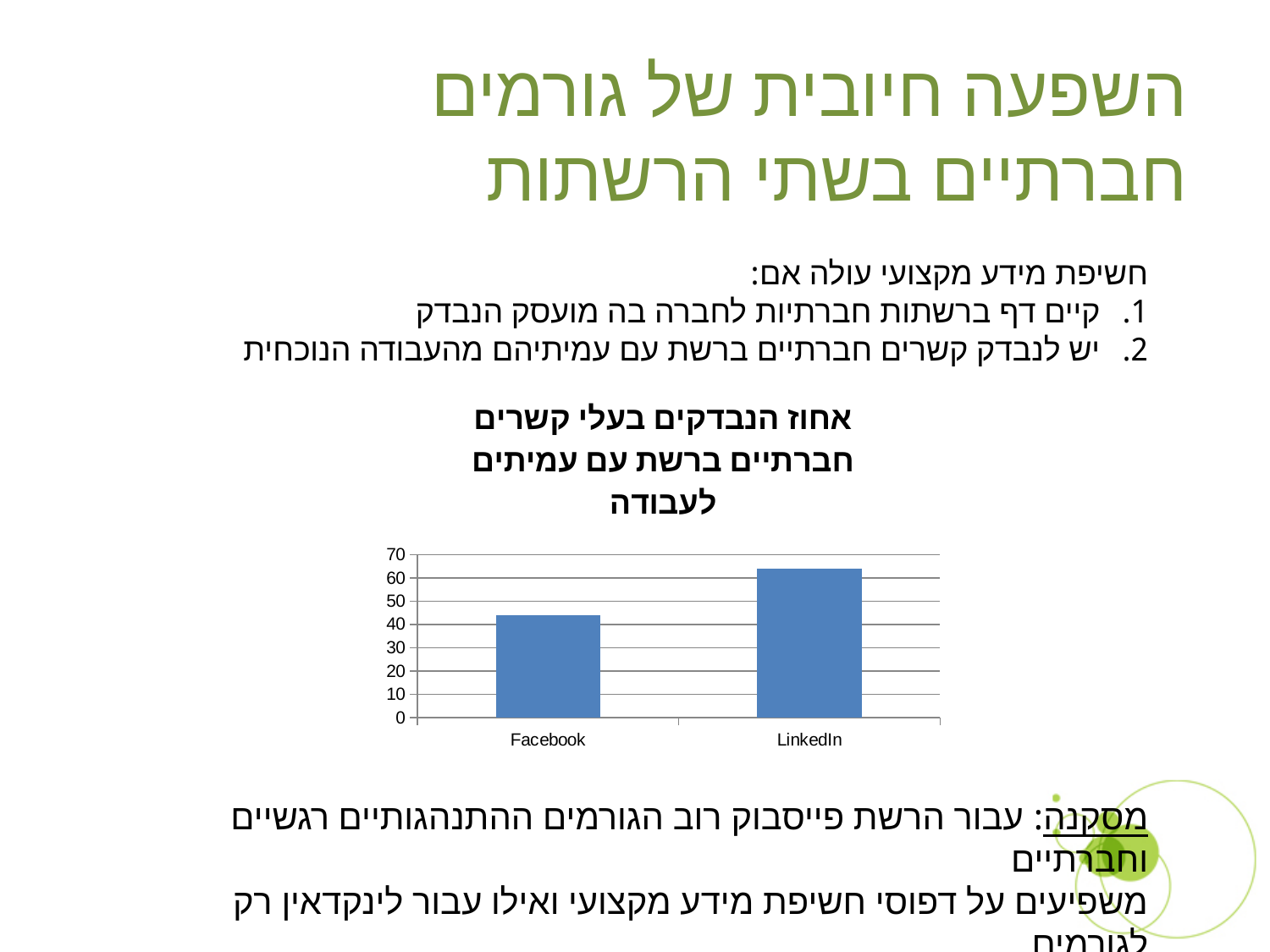

השפעה חיובית של גורמים חברתיים בשתי הרשתות

חשיפת מידע מקצועי עולה אם:
קיים דף ברשתות חברתיות לחברה בה מועסק הנבדק
יש לנבדק קשרים חברתיים ברשת עם עמיתיהם מהעבודה הנוכחית

מסקנה: עבור הרשת פייסבוק רוב הגורמים ההתנהגותיים רגשיים וחברתיים
משפיעים על דפוסי חשיפת מידע מקצועי ואילו עבור לינקדאין רק לגורמים
החברתיים הייתה השפעה על כמות המידע הנחשף בה.

### Chart: אחוז הנבדקים בעלי קשרים חברתיים ברשת עם עמיתים לעבודה

| Category | קיום קשרים חברתיים ברשת עם עמיתים לעבודה |
|---|---|
| Facebook | 44.0 |
| LinkedIn | 64.0 |